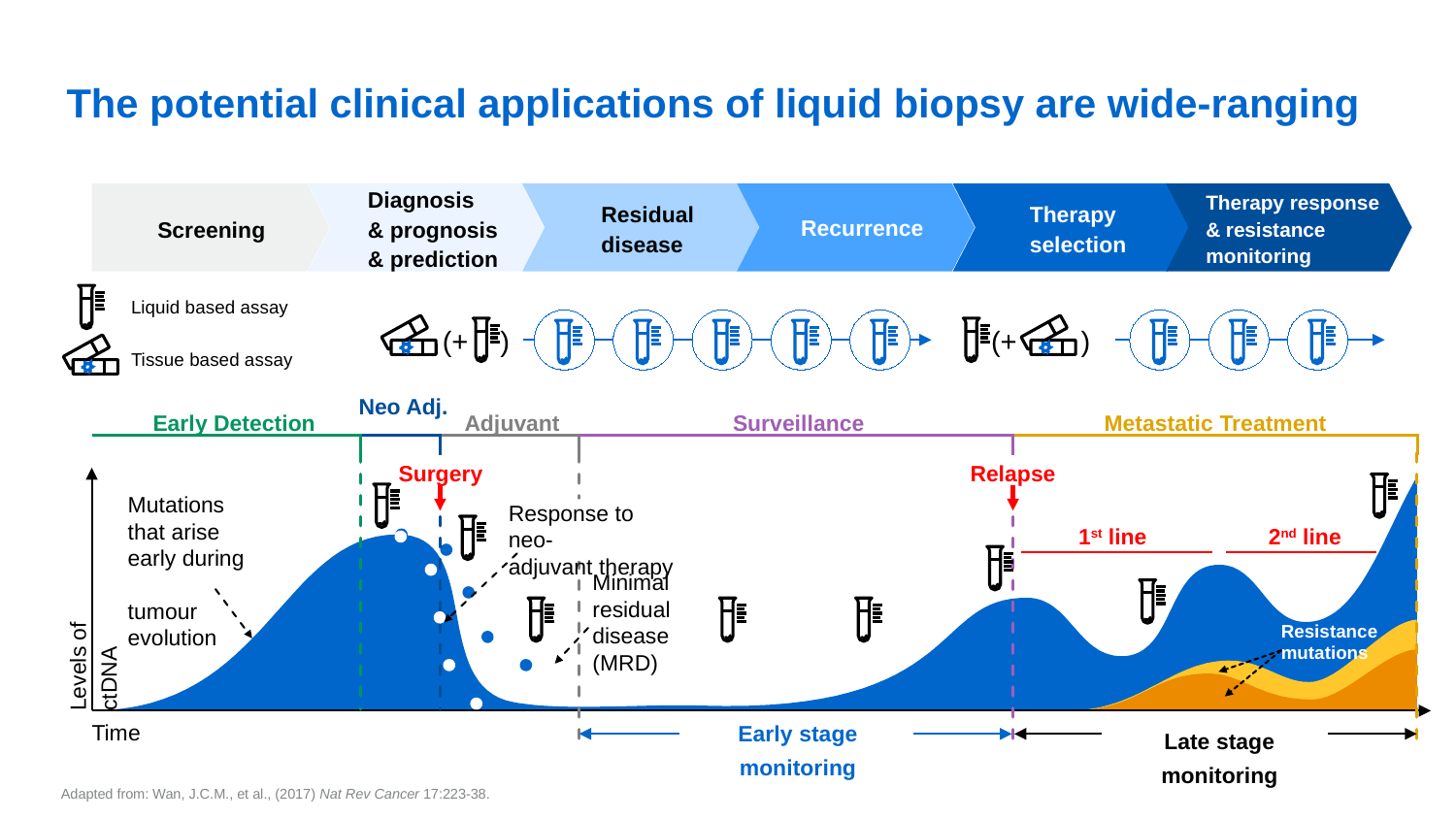

The potential clinical applications of liquid biopsy are wide-ranging
Screening
Diagnosis
& prognosis
& prediction
Residual disease
Recurrence
Therapy selection
Therapy response
& resistance monitoring

Liquid based assay

(+    )
(+        )

Tissue based assay

Neo Adj.
Early Detection
Adjuvant
Surveillance
Metastatic Treatment
Surgery
Relapse

Mutations
that arise
early during
tumour
evolution
Response to neo-
adjuvant therapy

1st line
2nd line

Minimal
residual
disease
(MRD)

Resistance
mutations

Levels of ctDNA

Time
Early stage monitoring
Late stage monitoring
Adapted from: Wan, J.C.M., et al., (2017) Nat Rev Cancer 17:223-38.